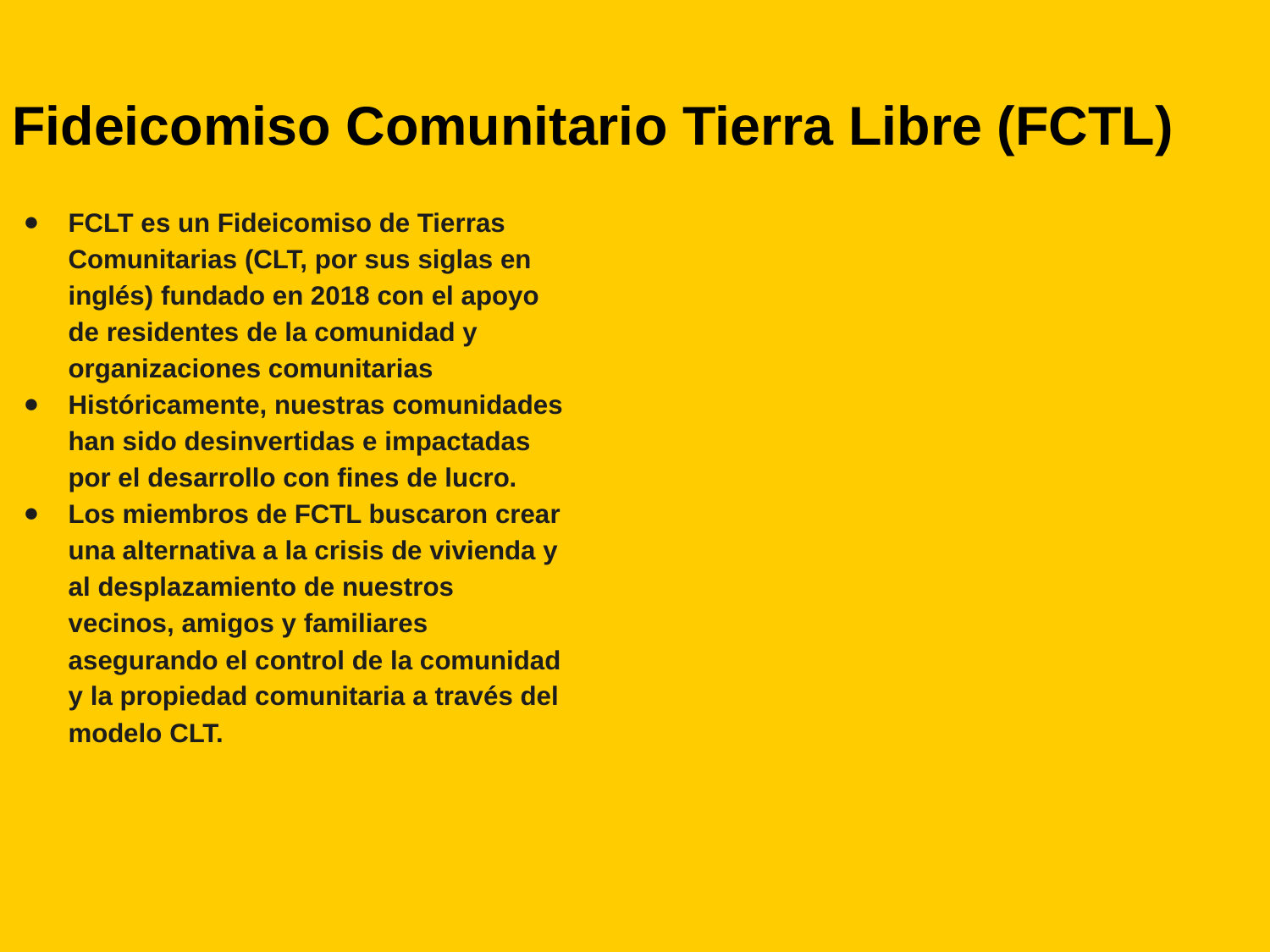

# Fideicomiso Comunitario Tierra Libre (FCTL)
FCLT es un Fideicomiso de Tierras Comunitarias (CLT, por sus siglas en inglés) fundado en 2018 con el apoyo de residentes de la comunidad y organizaciones comunitarias
Históricamente, nuestras comunidades han sido desinvertidas e impactadas por el desarrollo con fines de lucro.
Los miembros de FCTL buscaron crear una alternativa a la crisis de vivienda y al desplazamiento de nuestros vecinos, amigos y familiares asegurando el control de la comunidad y la propiedad comunitaria a través del modelo CLT.